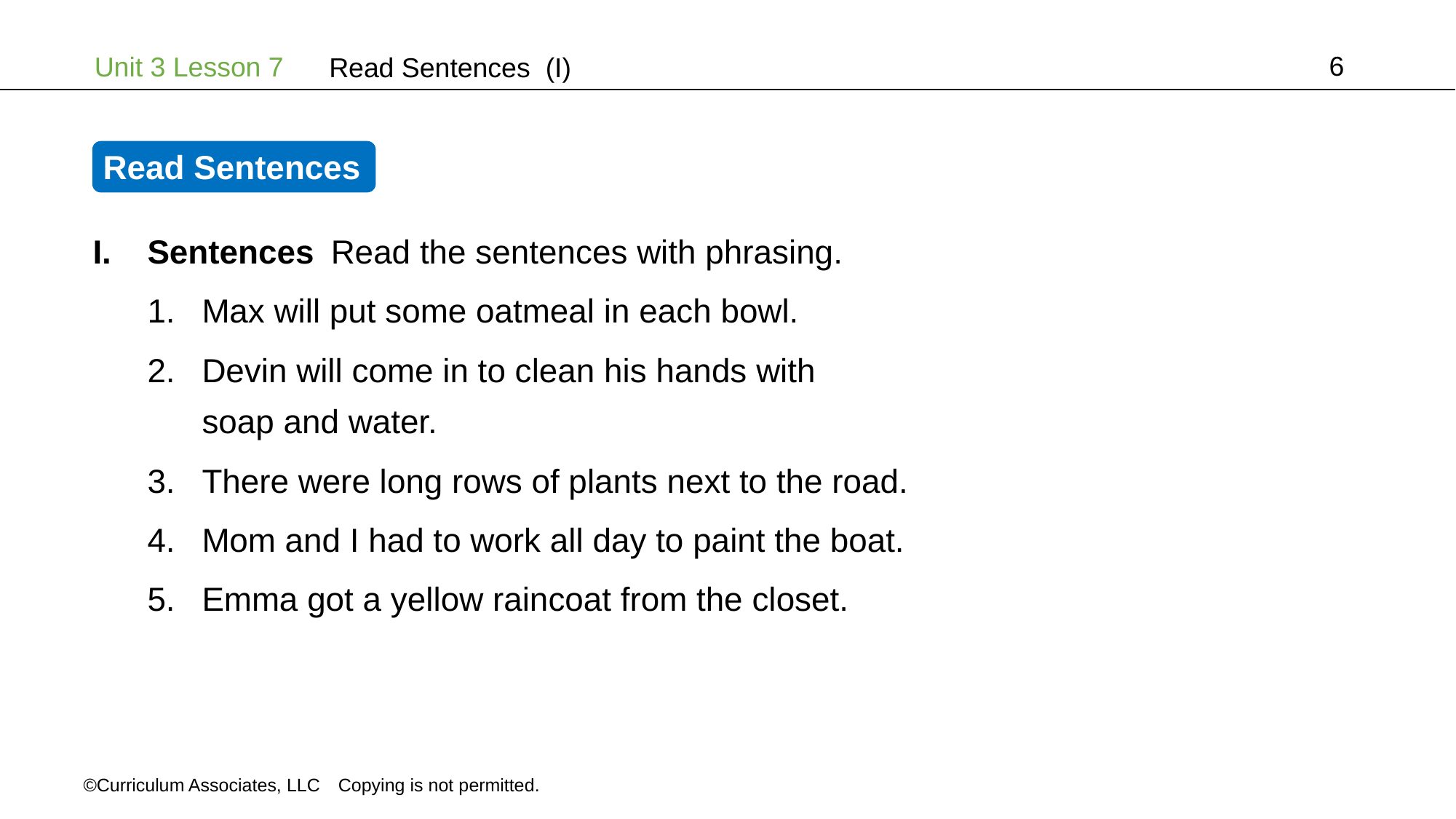

6
Read Sentences  (I)
Read Sentences

Sentences Read the sentences with phrasing.
Max will put some oatmeal in each bowl.
Devin will come in to clean his hands with
soap and water.
There were long rows of plants next to the road.
Mom and I had to work all day to paint the boat.
Emma got a yellow raincoat from the closet.